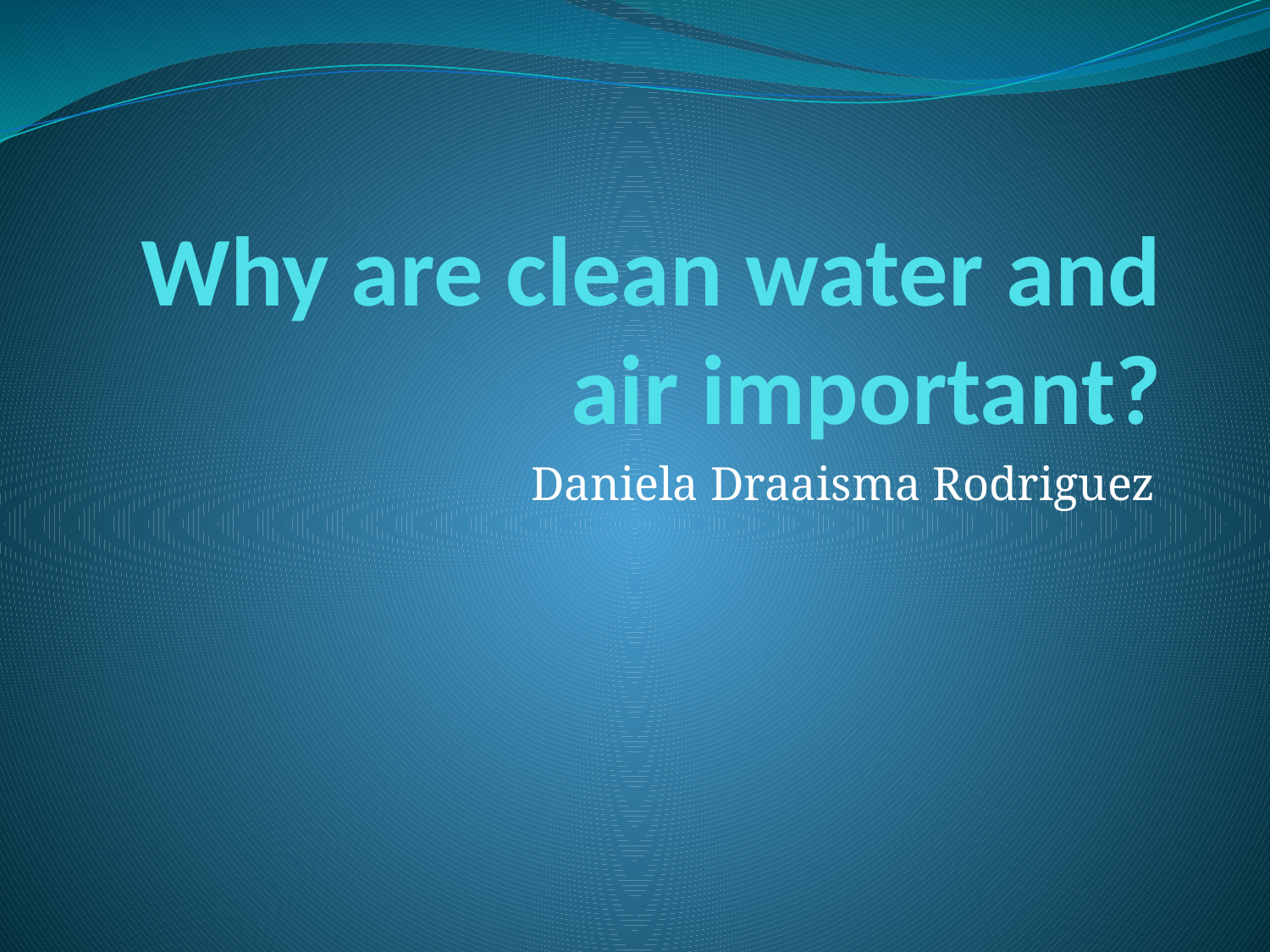

# Why are clean water and air important?
Daniela Draaisma Rodriguez